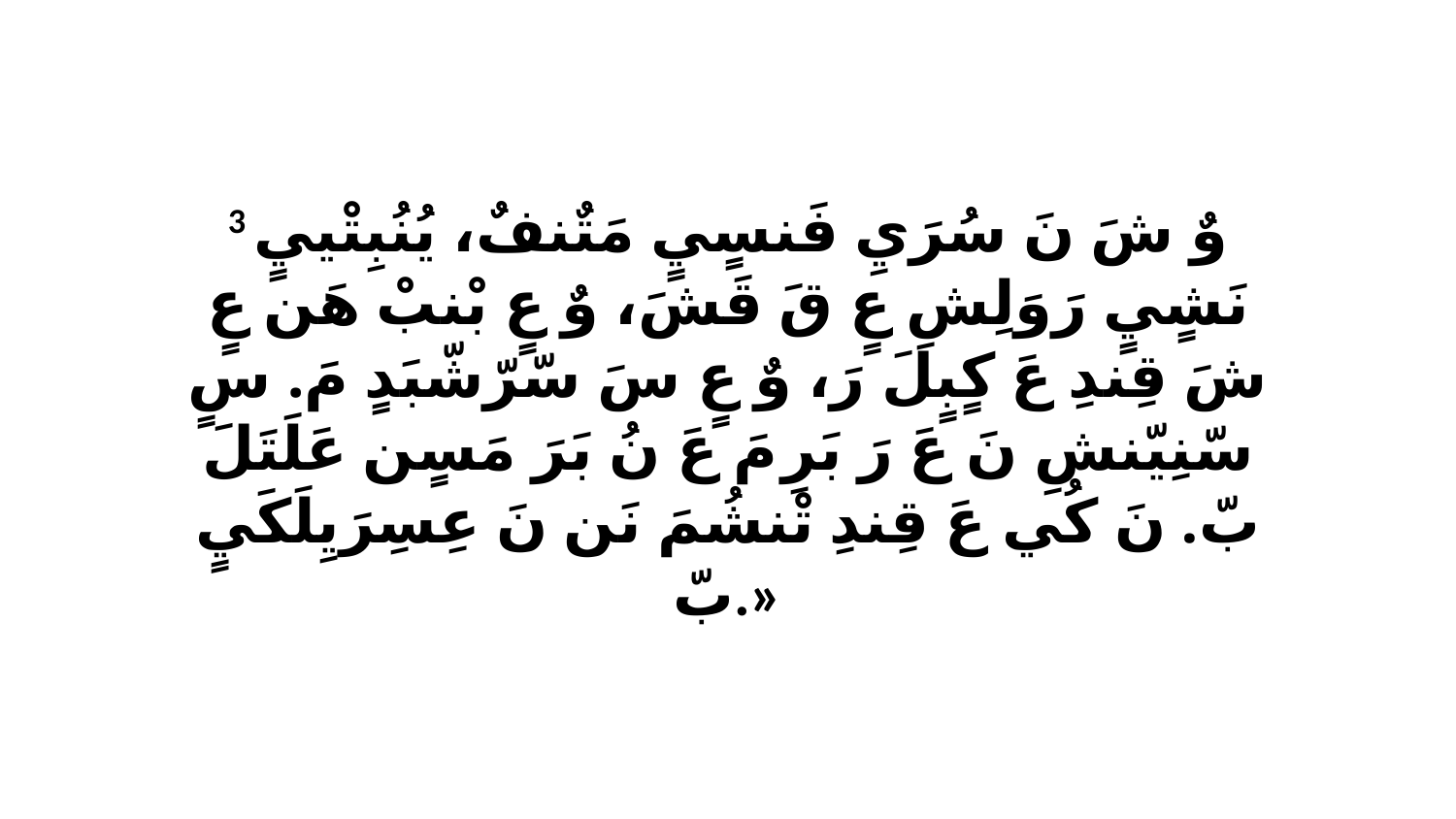

3 وٌ شَ نَ سُرَيِ فَنسٍيٍ مَتٌنفٌ، يُنُبِتْييٍ نَشٍيٍ رَوَلِشِ عٍ قَ قَشَ، وٌ عٍ بْنبْ هَن عٍ شَ قِندِ عَ كٍبٍلَ رَ، وٌ عٍ سَ سّرّشّبَدٍ مَ. سٍ سّنِيّنشِ نَ عَ رَ بَرِ مَ عَ نُ بَرَ مَسٍن عَلَتَلَ بّ. نَ كُي عَ قِندِ تْنشُمَ نَن نَ عِسِرَيِلَكَيٍ بّ.»